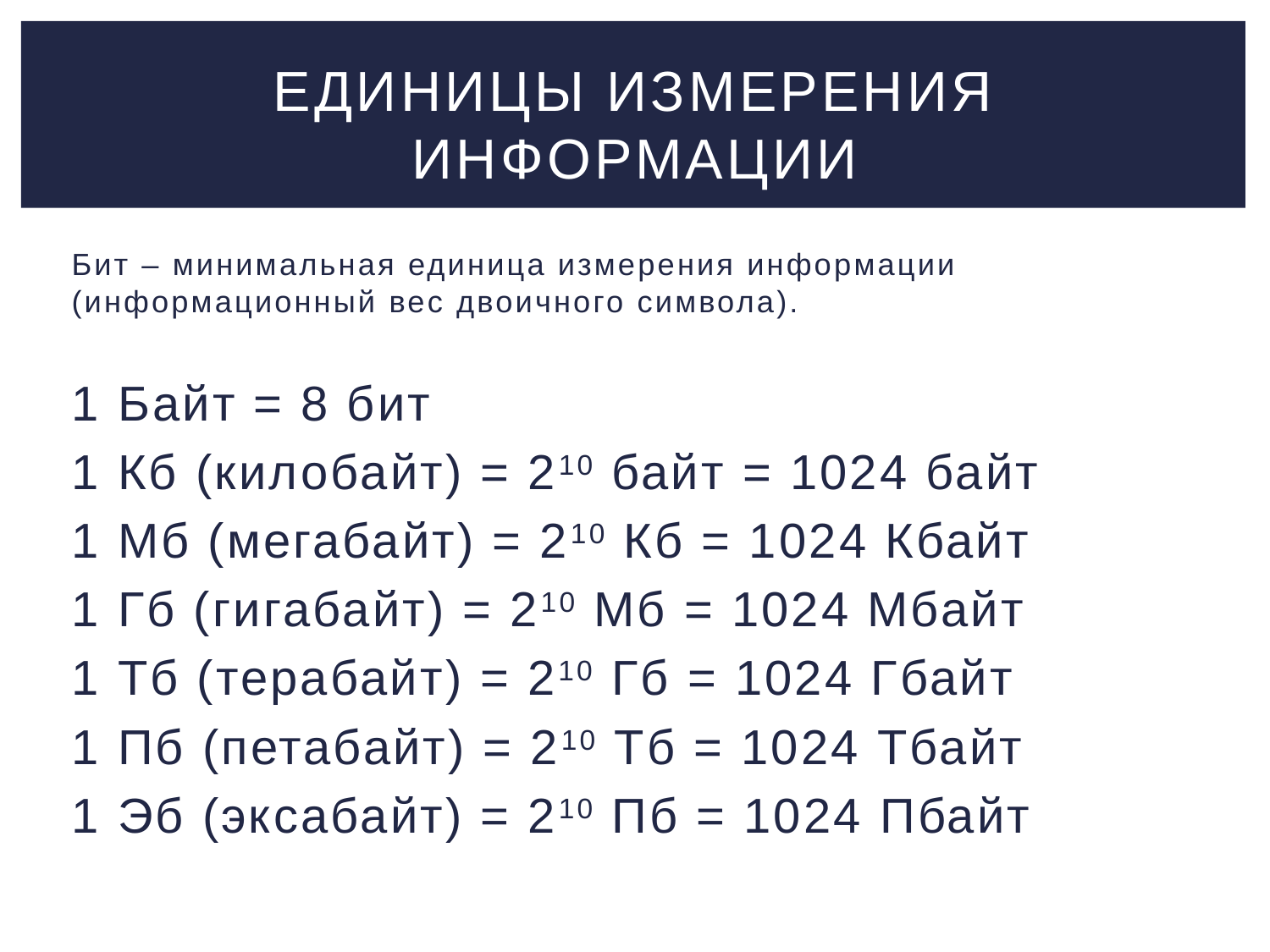

# Единицы измерения информации
Бит – минимальная единица измерения информации (информационный вес двоичного символа).

1 Байт = 8 бит
1 Кб (килобайт) = 210 байт = 1024 байт
1 Мб (мегабайт) = 210 Кб = 1024 Кбайт
1 Гб (гигабайт) = 210 Мб = 1024 Мбайт
1 Тб (терабайт) = 210 Гб = 1024 Гбайт
1 Пб (петабайт) = 210 Тб = 1024 Тбайт
1 Эб (эксабайт) = 210 Пб = 1024 Пбайт